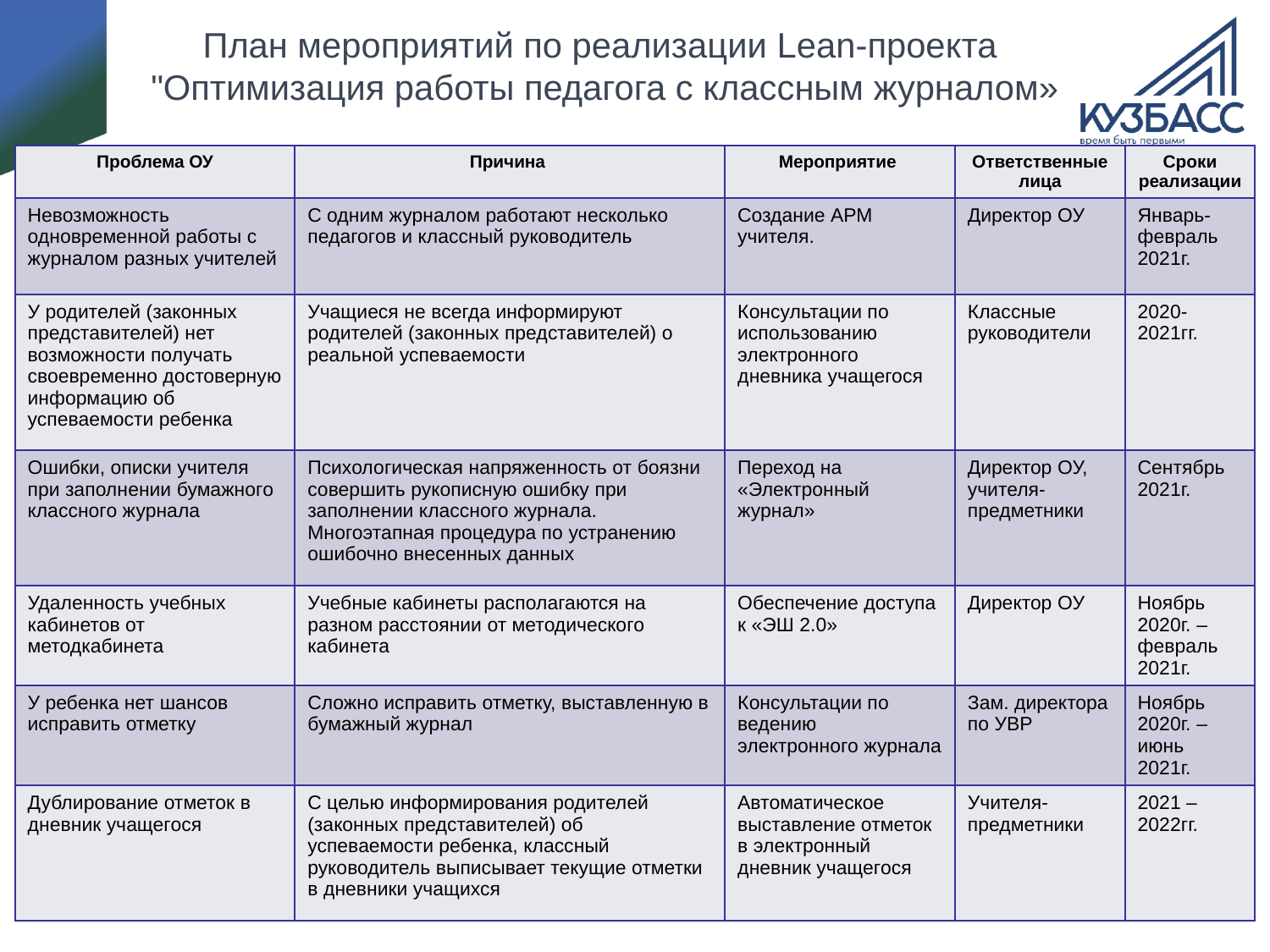

# План мероприятий по реализации Lean-проекта "Оптимизация работы педагога с классным журналом»
| Проблема ОУ | Причина | Мероприятие | Ответственные лица | Сроки реализации |
| --- | --- | --- | --- | --- |
| Невозможность одновременной работы с журналом разных учителей | С одним журналом работают несколько педагогов и классный руководитель | Создание АРМ учителя. | Директор ОУ | Январь-февраль 2021г. |
| У родителей (законных представителей) нет возможности получать своевременно достоверную информацию об успеваемости ребенка | Учащиеся не всегда информируют родителей (законных представителей) о реальной успеваемости | Консультации по использованию электронного дневника учащегося | Классные руководители | 2020-2021гг. |
| Ошибки, описки учителя при заполнении бумажного классного журнала | Психологическая напряженность от боязни совершить рукописную ошибку при заполнении классного журнала. Многоэтапная процедура по устранению ошибочно внесенных данных | Переход на «Электронный журнал» | Директор ОУ, учителя-предметники | Сентябрь 2021г. |
| Удаленность учебных кабинетов от методкабинета | Учебные кабинеты располагаются на разном расстоянии от методического кабинета | Обеспечение доступа к «ЭШ 2.0» | Директор ОУ | Ноябрь 2020г. – февраль 2021г. |
| У ребенка нет шансов исправить отметку | Сложно исправить отметку, выставленную в бумажный журнал | Консультации по ведению электронного журнала | Зам. директора по УВР | Ноябрь 2020г. – июнь 2021г. |
| Дублирование отметок в дневник учащегося | С целью информирования родителей (законных представителей) об успеваемости ребенка, классный руководитель выписывает текущие отметки в дневники учащихся | Автоматическое выставление отметок в электронный дневник учащегося | Учителя-предметники | 2021 – 2022гг. |